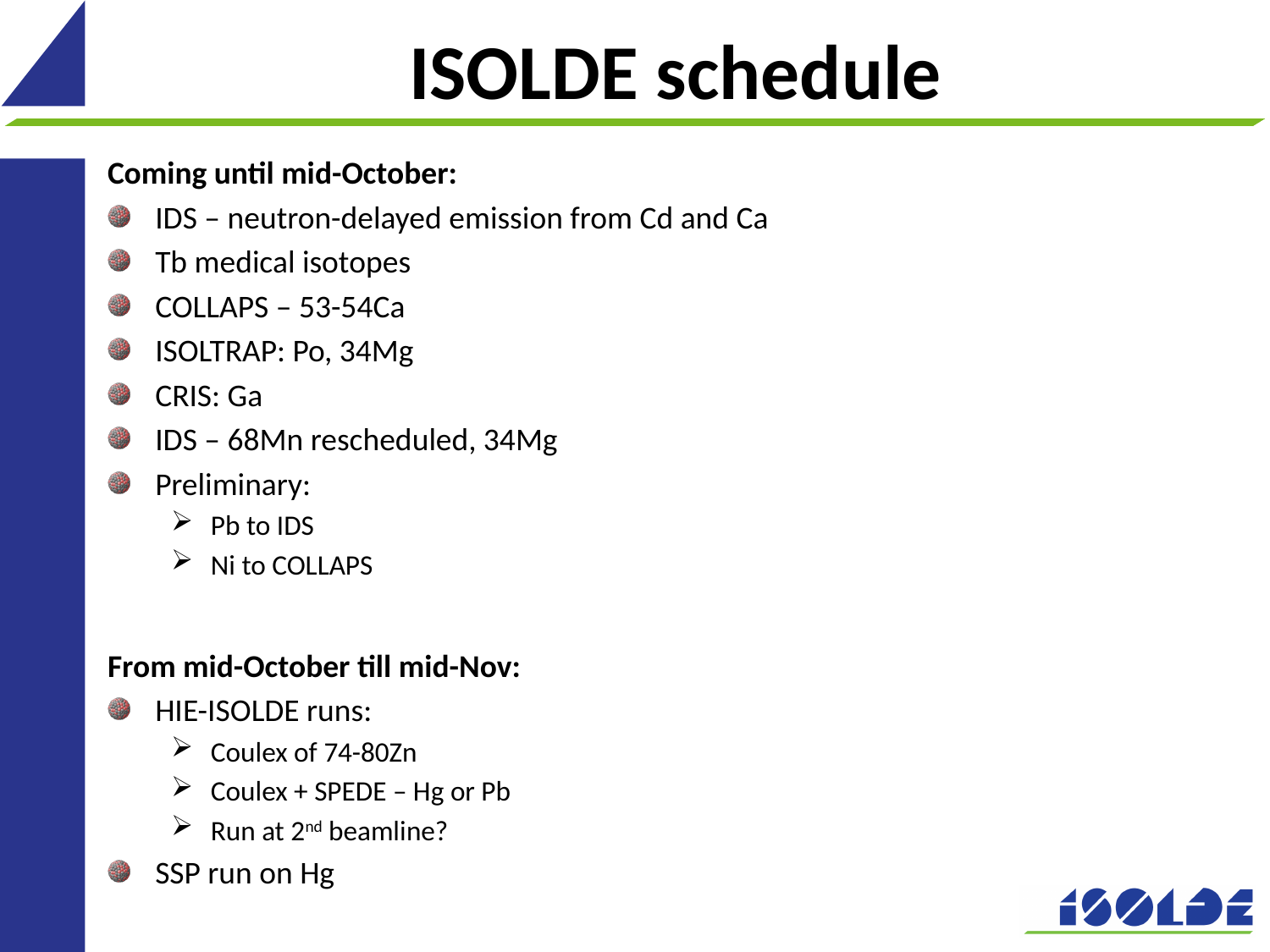

# ISOLDE schedule
Coming until mid-October:
IDS – neutron-delayed emission from Cd and Ca
Tb medical isotopes
COLLAPS – 53-54Ca
ISOLTRAP: Po, 34Mg
CRIS: Ga
IDS – 68Mn rescheduled, 34Mg
Preliminary:
Pb to IDS
Ni to COLLAPS

From mid-October till mid-Nov:
HIE-ISOLDE runs:
Coulex of 74-80Zn
Coulex + SPEDE – Hg or Pb
Run at 2nd beamline?
SSP run on Hg